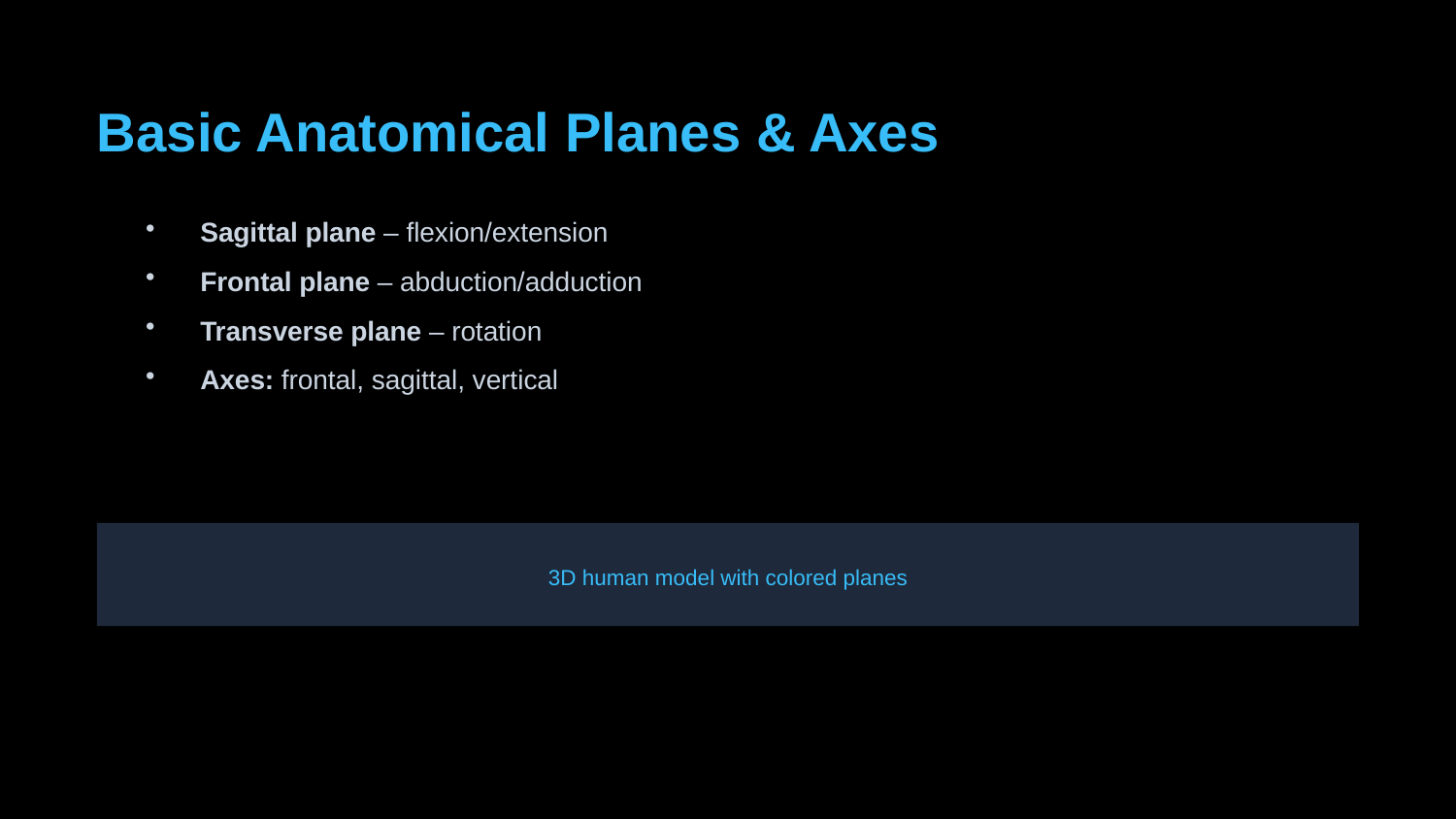

Basic Anatomical Planes & Axes
Sagittal plane – flexion/extension
Frontal plane – abduction/adduction
Transverse plane – rotation
Axes: frontal, sagittal, vertical

3D human model with colored planes